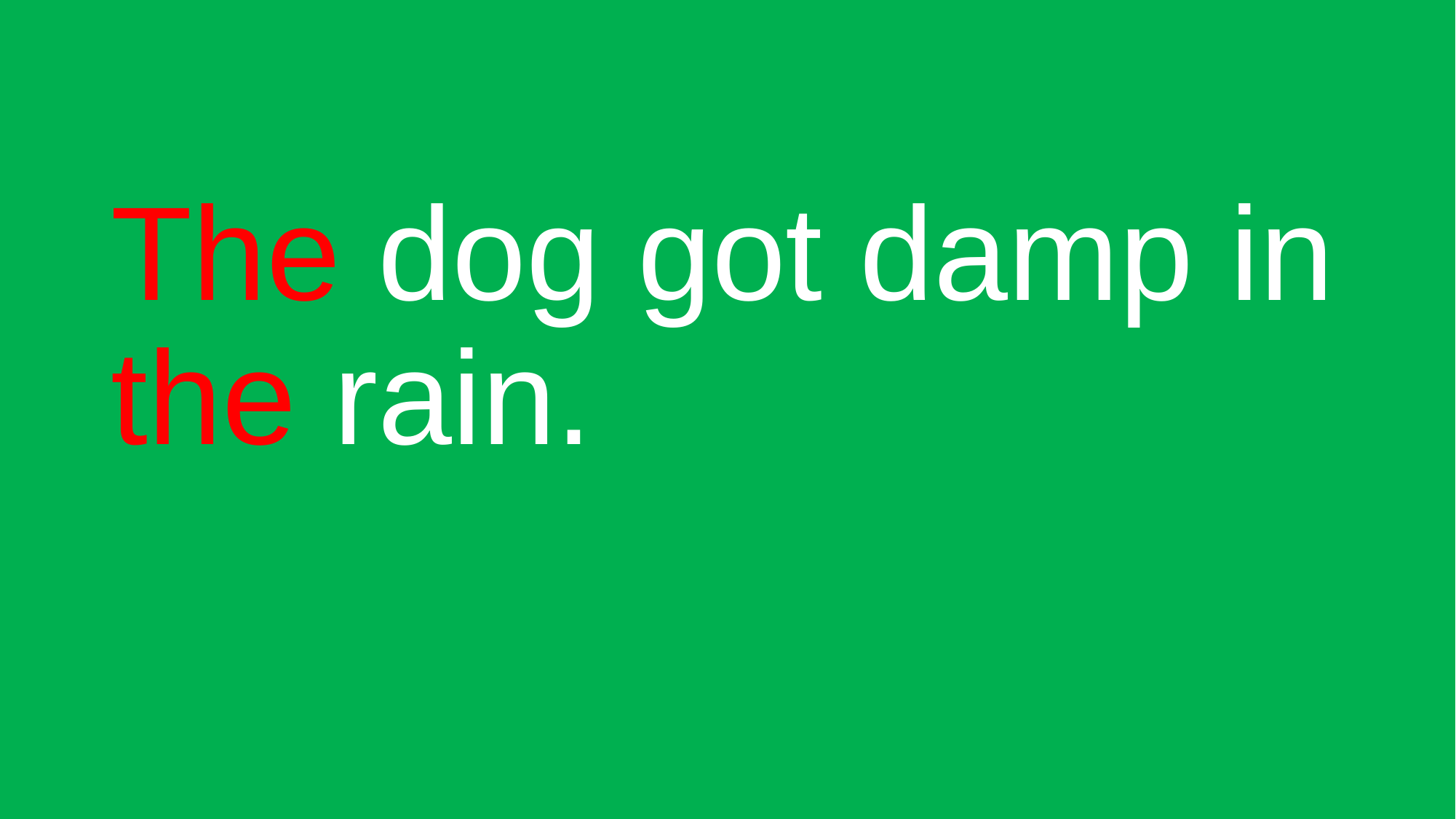

# The dog got damp in the rain.